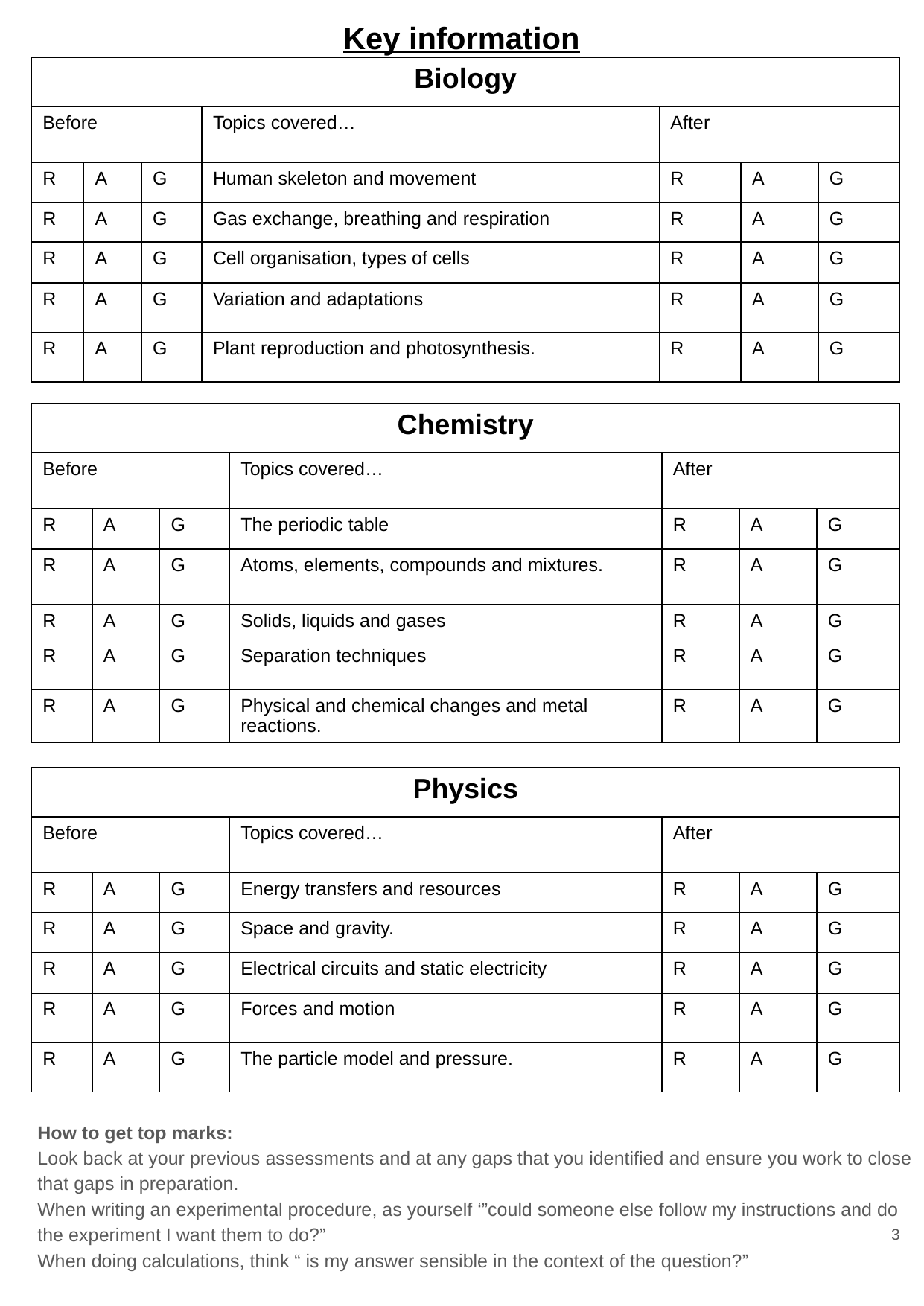

# Key information
| Biology |  |  |  |  |  |  |
| --- | --- | --- | --- | --- | --- | --- |
| Before |  |  | Topics covered… | After |  |  |
| R | A | G | Human skeleton and movement | R | A | G |
| R | A | G | Gas exchange, breathing and respiration | R | A | G |
| R | A | G | Cell organisation, types of cells | R | A | G |
| R | A | G | Variation and adaptations | R | A | G |
| R | A | G | Plant reproduction and photosynthesis. | R | A | G |
| Chemistry |  |  |  |  |  |  |
| --- | --- | --- | --- | --- | --- | --- |
| Before |  |  | Topics covered… | After |  |  |
| R | A | G | The periodic table | R | A | G |
| R | A | G | Atoms, elements, compounds and mixtures. | R | A | G |
| R | A | G | Solids, liquids and gases | R | A | G |
| R | A | G | Separation techniques | R | A | G |
| R | A | G | Physical and chemical changes and metal reactions. | R | A | G |
| Physics |  |  |  |  |  |  |
| --- | --- | --- | --- | --- | --- | --- |
| Before |  |  | Topics covered… | After |  |  |
| R | A | G | Energy transfers and resources | R | A | G |
| R | A | G | Space and gravity. | R | A | G |
| R | A | G | Electrical circuits and static electricity | R | A | G |
| R | A | G | Forces and motion | R | A | G |
| R | A | G | The particle model and pressure. | R | A | G |
How to get top marks:
Look back at your previous assessments and at any gaps that you identified and ensure you work to close that gaps in preparation.
When writing an experimental procedure, as yourself ‘”could someone else follow my instructions and do the experiment I want them to do?”
When doing calculations, think “ is my answer sensible in the context of the question?”
3